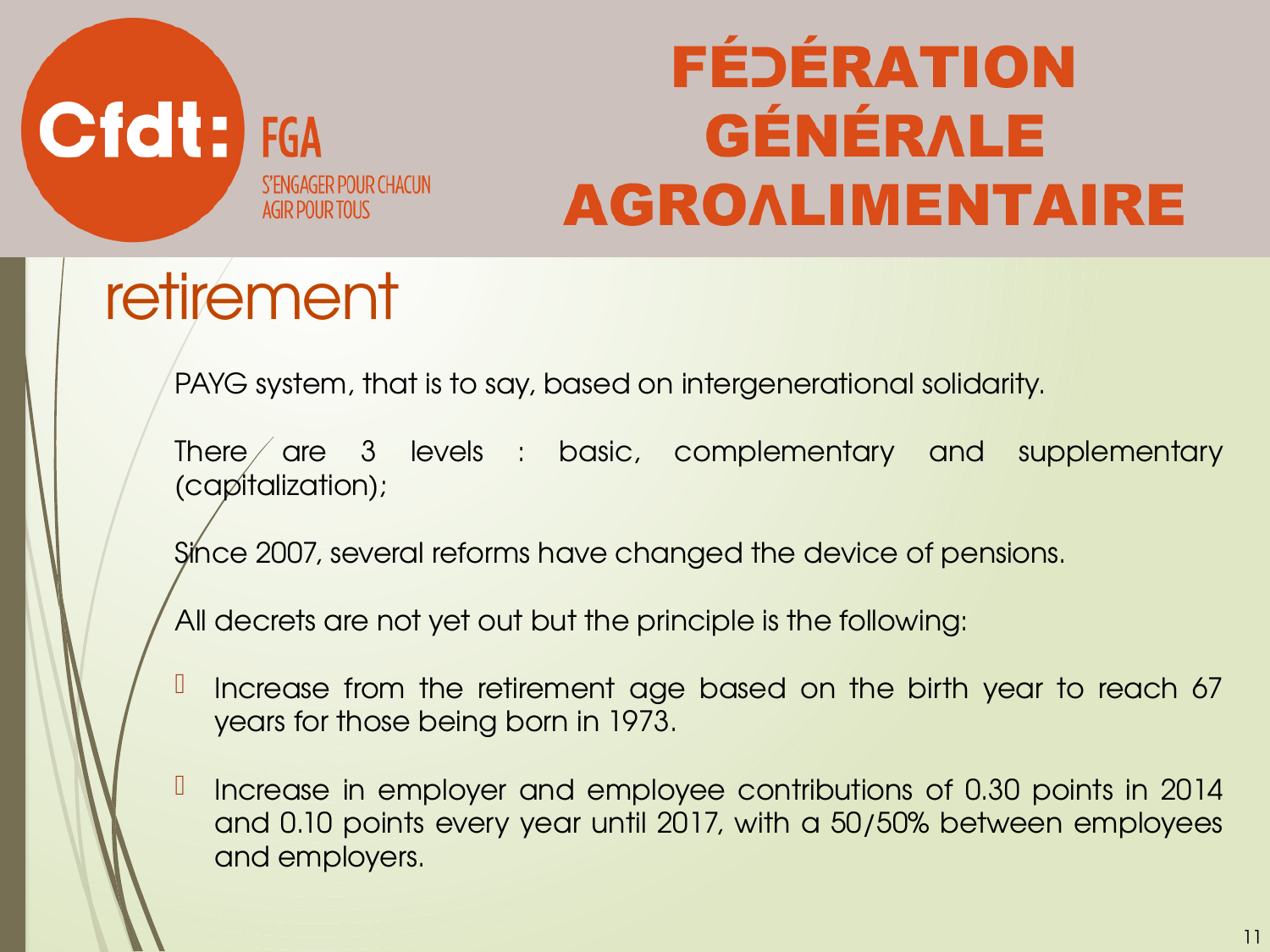

# retirement
PAYG system, that is to say, based on intergenerational solidarity.

There are 3 levels : basic, complementary and supplementary (capitalization);

Since 2007, several reforms have changed the device of pensions.

All decrets are not yet out but the principle is the following:

Increase from the retirement age based on the birth year to reach 67 years for those being born in 1973.

Increase in employer and employee contributions of 0.30 points in 2014 and 0.10 points every year until 2017, with a 50/50% between employees and employers.
11